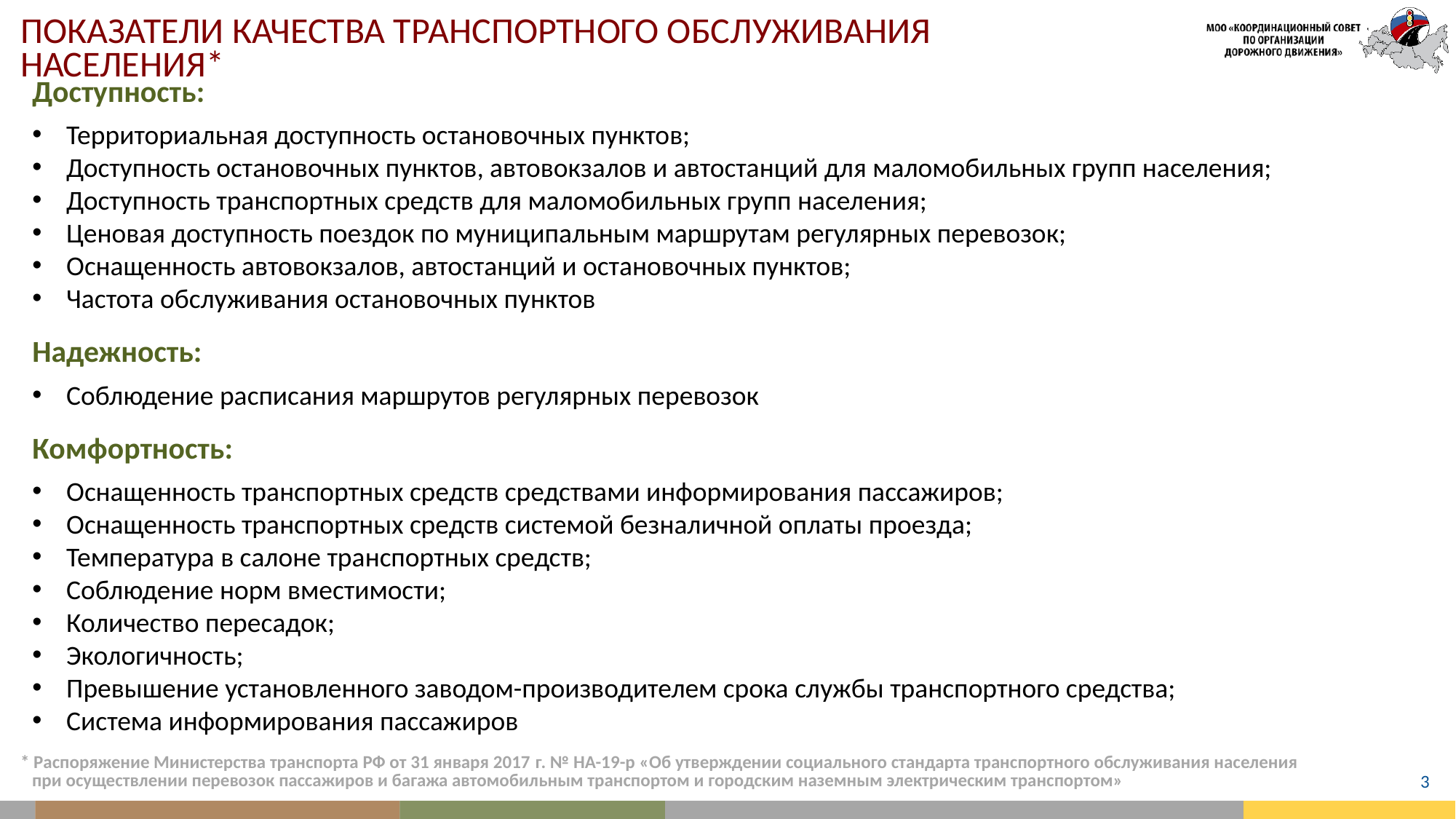

ПОКАЗАТЕЛИ КАЧЕСТВА ТРАНСПОРТНОГО ОБСЛУЖИВАНИЯ НАСЕЛЕНИЯ*
Доступность:
Территориальная доступность остановочных пунктов;
Доступность остановочных пунктов, автовокзалов и автостанций для маломобильных групп населения;
Доступность транспортных средств для маломобильных групп населения;
Ценовая доступность поездок по муниципальным маршрутам регулярных перевозок;
Оснащенность автовокзалов, автостанций и остановочных пунктов;
Частота обслуживания остановочных пунктов
Надежность:
Соблюдение расписания маршрутов регулярных перевозок
Комфортность:
Оснащенность транспортных средств средствами информирования пассажиров;
Оснащенность транспортных средств системой безналичной оплаты проезда;
Температура в салоне транспортных средств;
Соблюдение норм вместимости;
Количество пересадок;
Экологичность;
Превышение установленного заводом-производителем срока службы транспортного средства;
Система информирования пассажиров
* Распоряжение Министерства транспорта РФ от 31 января 2017 г. № НА-19-р «Об утверждении социального стандарта транспортного обслуживания населения
при осуществлении перевозок пассажиров и багажа автомобильным транспортом и городским наземным электрическим транспортом»